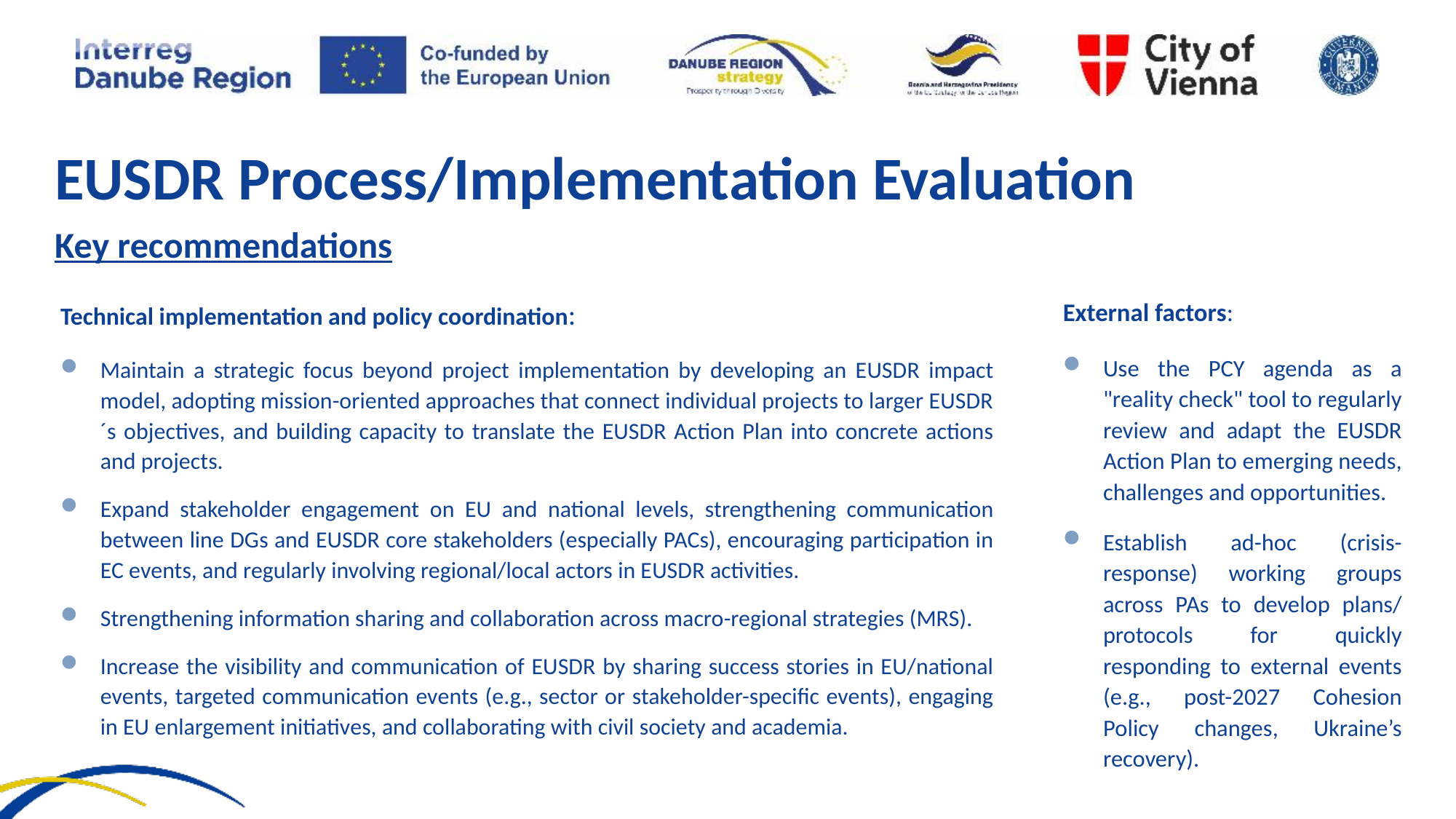

EUSDR Process/Implementation Evaluation
Key recommendations
Technical implementation and policy coordination:
Maintain a strategic focus beyond project implementation by developing an EUSDR impact model, adopting mission-oriented approaches that connect individual projects to larger EUSDR´s objectives, and building capacity to translate the EUSDR Action Plan into concrete actions and projects.
Expand stakeholder engagement on EU and national levels, strengthening communication between line DGs and EUSDR core stakeholders (especially PACs), encouraging participation in EC events, and regularly involving regional/local actors in EUSDR activities.
Strengthening information sharing and collaboration across macro-regional strategies (MRS).
Increase the visibility and communication of EUSDR by sharing success stories in EU/national events, targeted communication events (e.g., sector or stakeholder-specific events), engaging in EU enlargement initiatives, and collaborating with civil society and academia.

External factors:
Use the PCY agenda as a "reality check" tool to regularly review and adapt the EUSDR Action Plan to emerging needs, challenges and opportunities.
Establish ad-hoc (crisis-response) working groups across PAs to develop plans/ protocols for quickly responding to external events (e.g., post-2027 Cohesion Policy changes, Ukraine’s recovery).